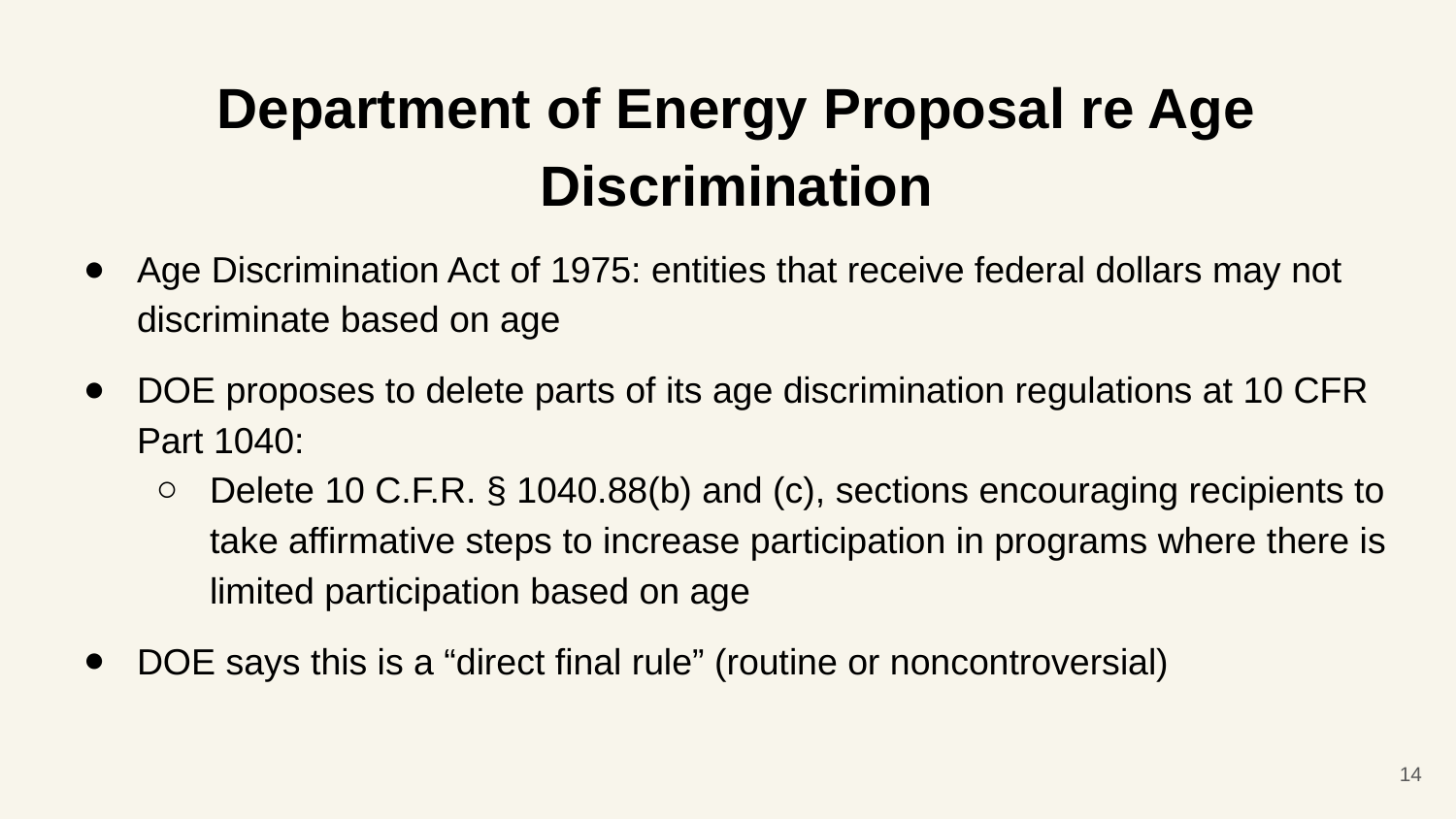

# Department of Energy Proposal re Age Discrimination

Age Discrimination Act of 1975: entities that receive federal dollars may not discriminate based on age
DOE proposes to delete parts of its age discrimination regulations at 10 CFR Part 1040:
Delete 10 C.F.R. § 1040.88(b) and (c), sections encouraging recipients to take affirmative steps to increase participation in programs where there is limited participation based on age
DOE says this is a “direct final rule” (routine or noncontroversial)
14